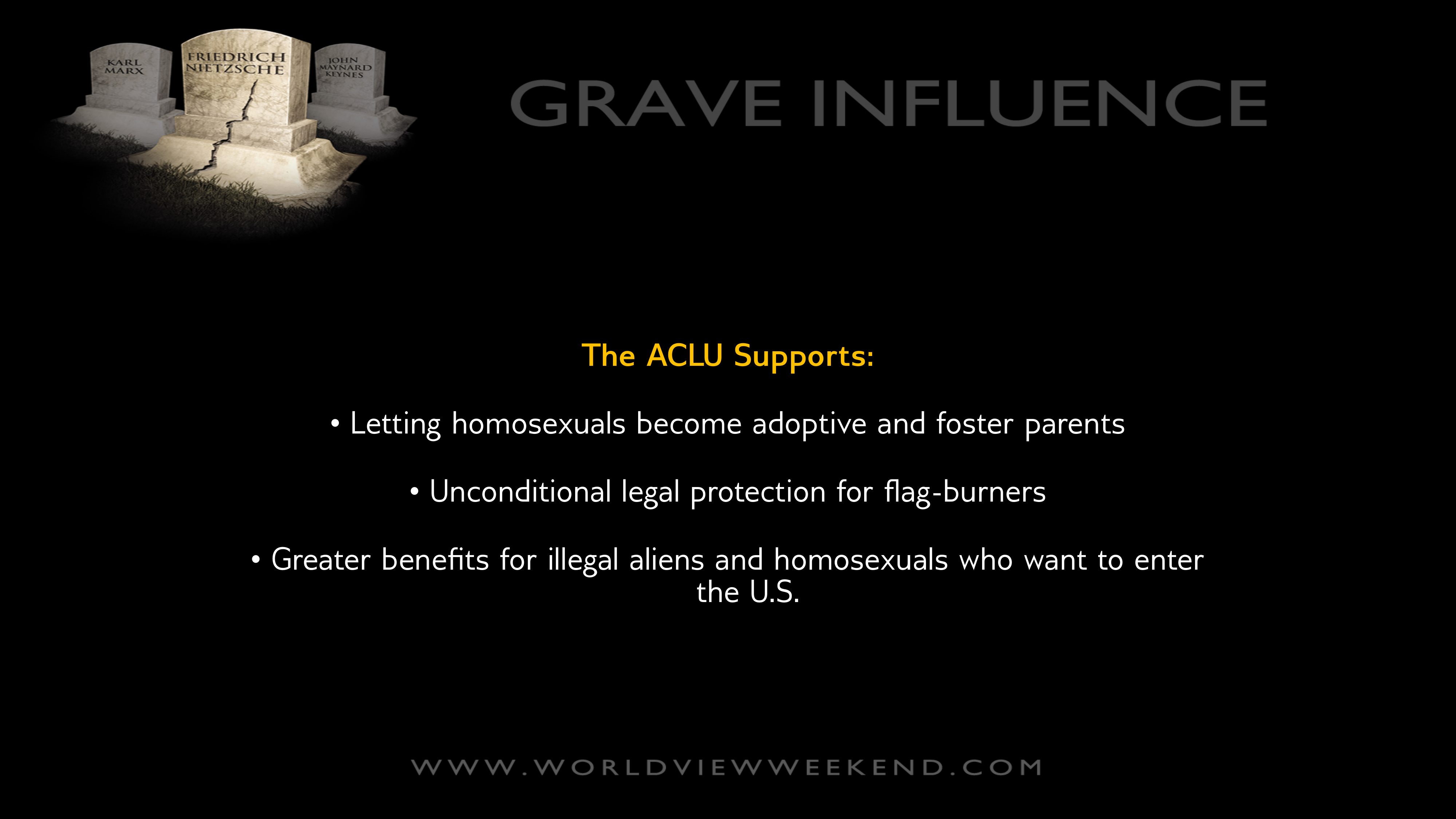

The ACLU Supports:
• Letting homosexuals become adoptive and foster parents
• Unconditional legal protection for flag-burners
• Greater benefits for illegal aliens and homosexuals who want to enter the U.S.